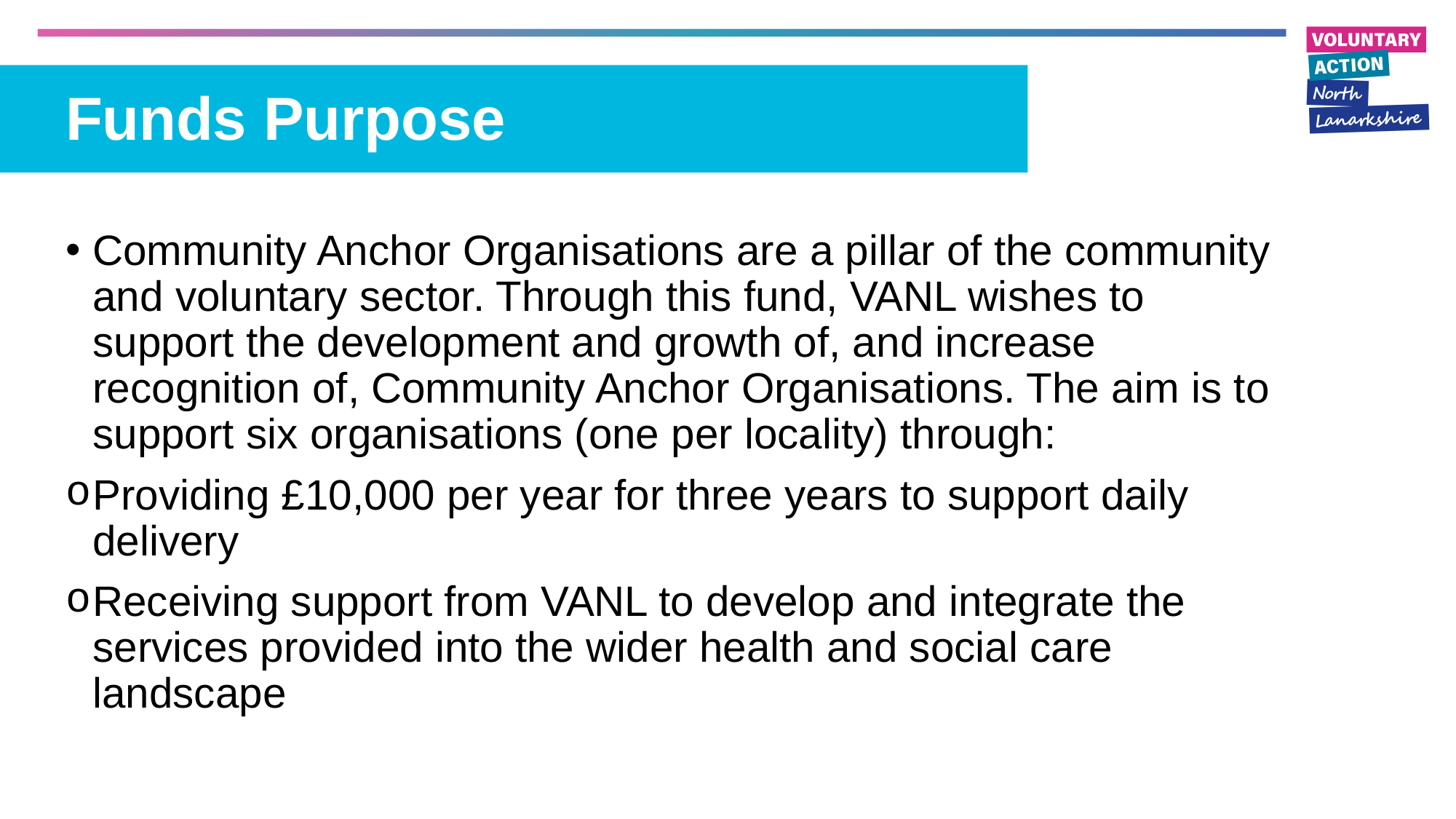

# Funds Purpose
Community Anchor Organisations are a pillar of the community and voluntary sector. Through this fund, VANL wishes to support the development and growth of, and increase recognition of, Community Anchor Organisations. The aim is to support six organisations (one per locality) through:
Providing £10,000 per year for three years to support daily delivery
Receiving support from VANL to develop and integrate the services provided into the wider health and social care landscape